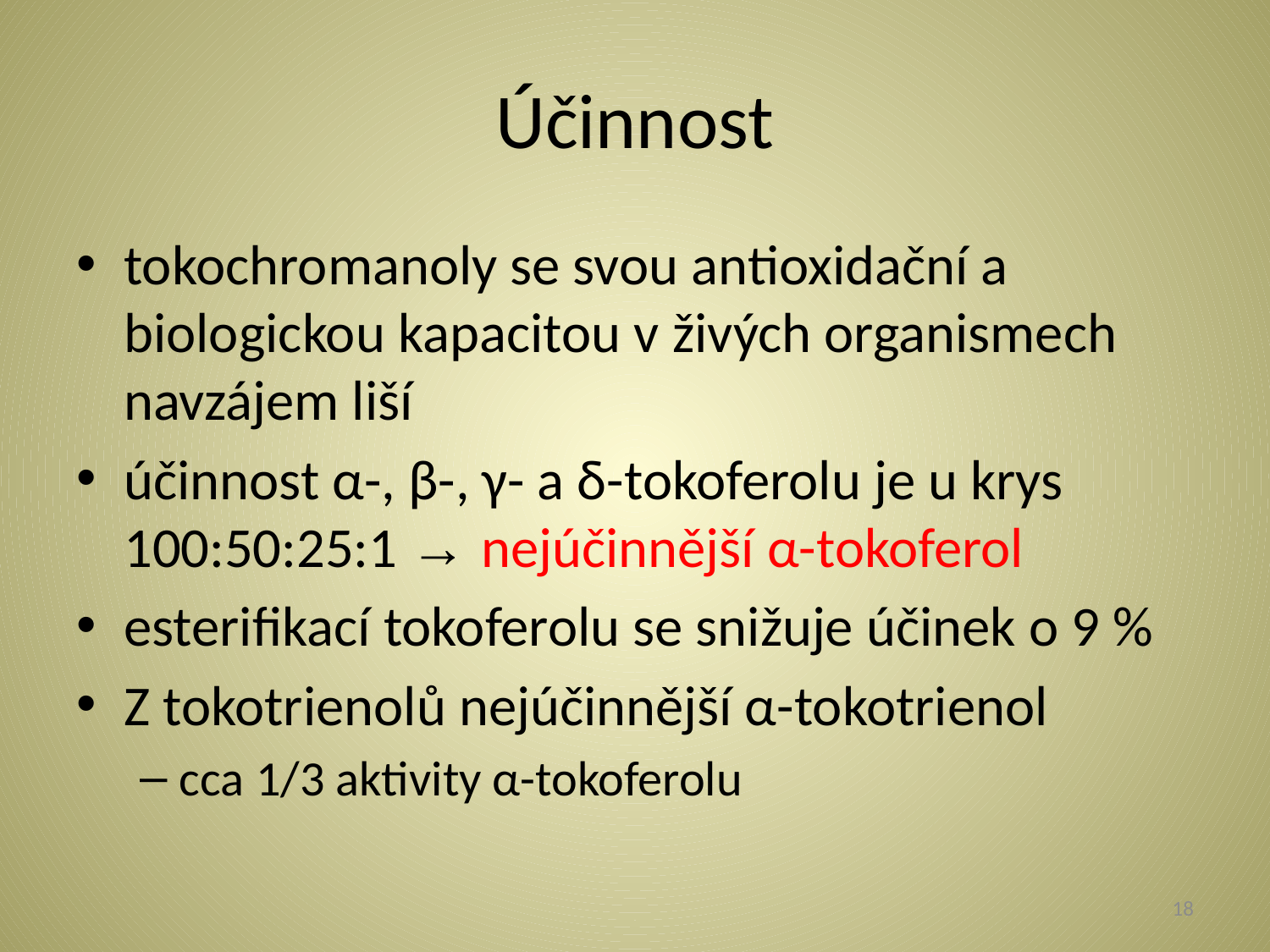

# Účinnost
tokochromanoly se svou antioxidační a biologickou kapacitou v živých organismech navzájem liší
účinnost α-, β-, γ- a δ-tokoferolu je u krys 100:50:25:1 → nejúčinnější α-tokoferol
esterifikací tokoferolu se snižuje účinek o 9 %
Z tokotrienolů nejúčinnější α-tokotrienol
cca 1/3 aktivity α-tokoferolu

18